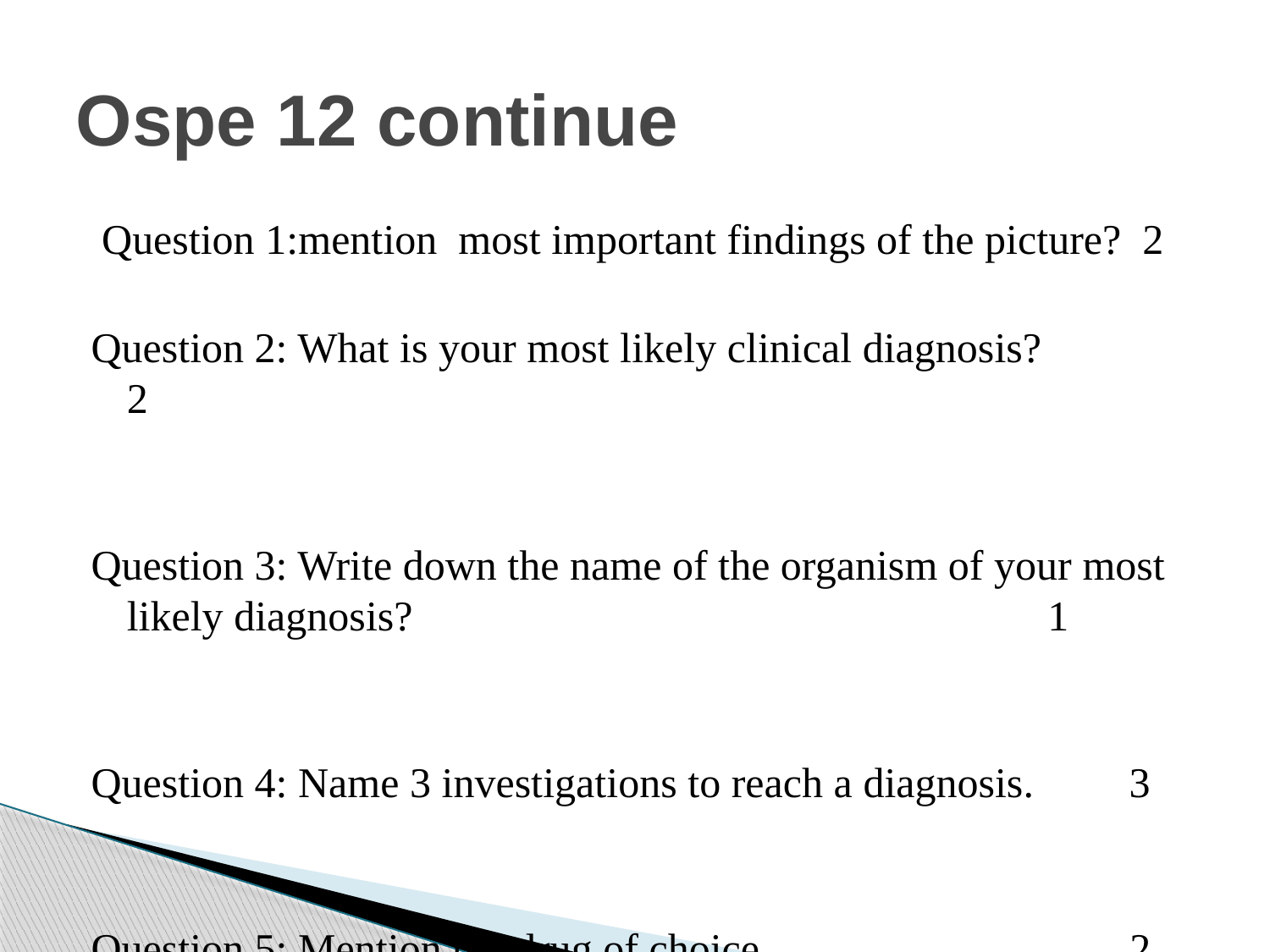

# Ospe 12 continue
 Question 1:mention  most important findings of the picture?  2
Question 2: What is your most likely clinical diagnosis?  	    2

Question 3: Write down the name of the organism of your most likely diagnosis?                              			   1

Question 4: Name 3 investigations to reach a diagnosis.         3

Question 5: Mention the drug of choice.                                  2